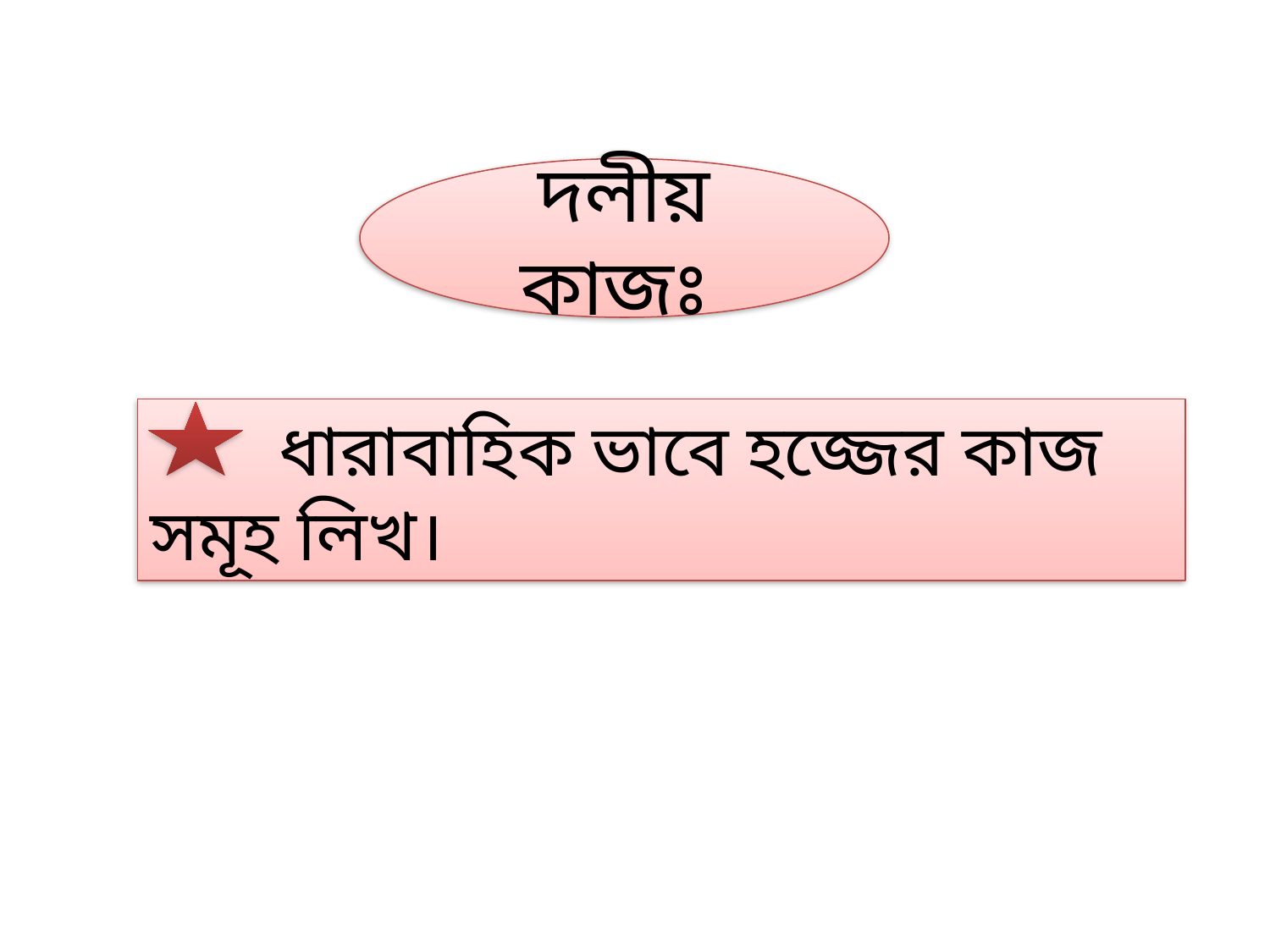

দলীয় কাজঃ
       ধারাবাহিক ভাবে হজ্জের কাজ সমূহ লিখ।